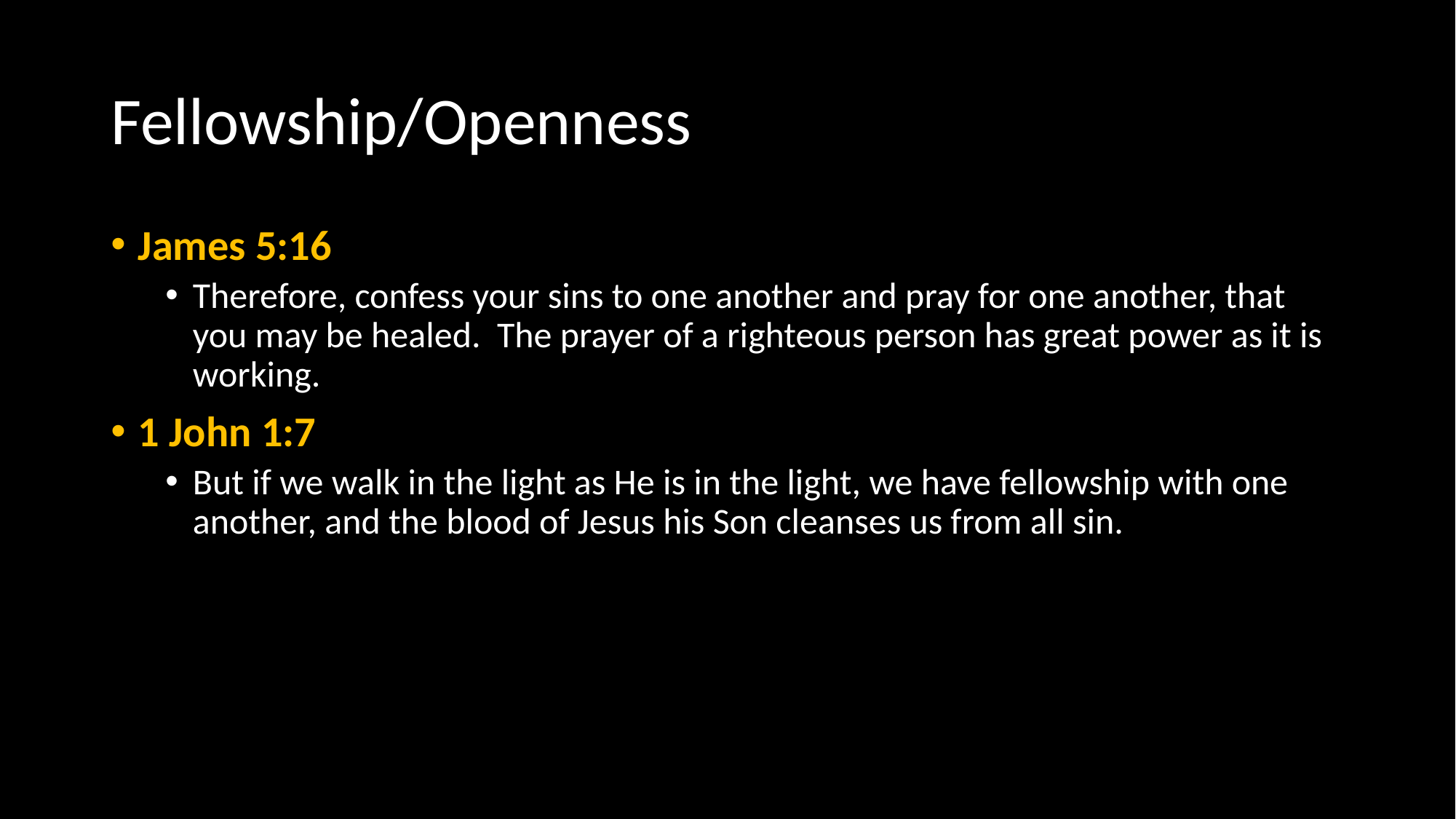

# Fellowship/Openness
James 5:16
Therefore, confess your sins to one another and pray for one another, that you may be healed.  The prayer of a righteous person has great power as it is working.
1 John 1:7
But if we walk in the light as He is in the light, we have fellowship with one another, and the blood of Jesus his Son cleanses us from all sin.